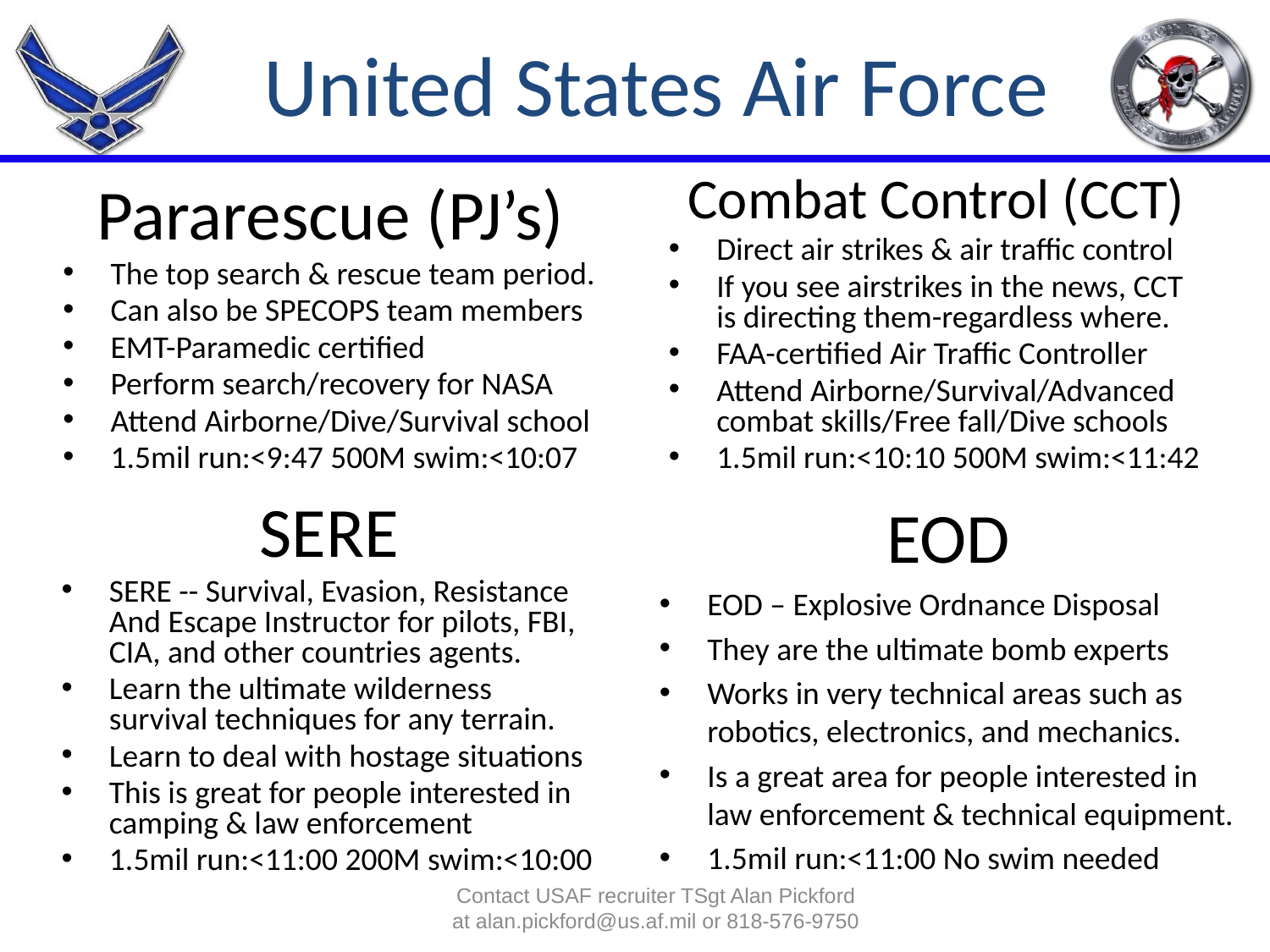

# United States Air Force
Combat Control (CCT)
Direct air strikes & air traffic control
If you see airstrikes in the news, CCT is directing them-regardless where.
FAA-certified Air Traffic Controller
Attend Airborne/Survival/Advanced combat skills/Free fall/Dive schools
1.5mil run:<10:10 500M swim:<11:42
Pararescue (PJ’s)
The top search & rescue team period.
Can also be SPECOPS team members
EMT-Paramedic certified
Perform search/recovery for NASA
Attend Airborne/Dive/Survival school
1.5mil run:<9:47 500M swim:<10:07
EOD
EOD – Explosive Ordnance Disposal
They are the ultimate bomb experts
Works in very technical areas such as robotics, electronics, and mechanics.
Is a great area for people interested in law enforcement & technical equipment.
1.5mil run:<11:00 No swim needed
SERE
SERE -- Survival, Evasion, Resistance And Escape Instructor for pilots, FBI, CIA, and other countries agents.
Learn the ultimate wilderness survival techniques for any terrain.
Learn to deal with hostage situations
This is great for people interested in camping & law enforcement
1.5mil run:<11:00 200M swim:<10:00
Contact USAF recruiter TSgt Alan Pickford at alan.pickford@us.af.mil or 818-576-9750